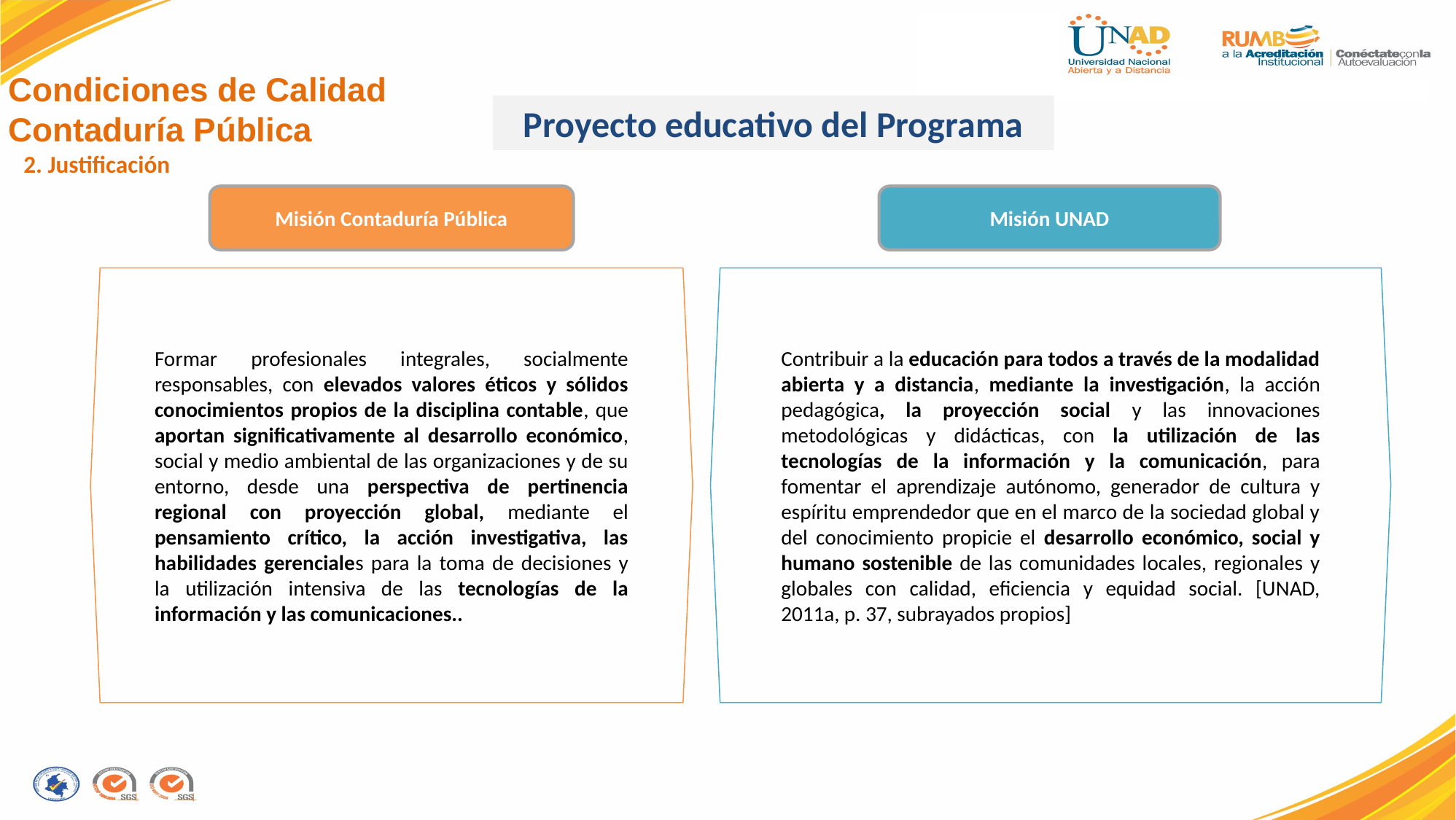

Condiciones de Calidad
Contaduría Pública
Proyecto educativo del Programa
2. Justificación
Misión Contaduría Pública
Misión UNAD

Contribuir a la educación para todos a través de la modalidad abierta y a distancia, mediante la investigación, la acción pedagógica, la proyección social y las innovaciones metodológicas y didácticas, con la utilización de las tecnologías de la información y la comunicación, para fomentar el aprendizaje autónomo, generador de cultura y espíritu emprendedor que en el marco de la sociedad global y del conocimiento propicie el desarrollo económico, social y humano sostenible de las comunidades locales, regionales y globales con calidad, eficiencia y equidad social. [UNAD, 2011a, p. 37, subrayados propios]
Formar profesionales integrales, socialmente responsables, con elevados valores éticos y sólidos conocimientos propios de la disciplina contable, que aportan significativamente al desarrollo económico, social y medio ambiental de las organizaciones y de su entorno, desde una perspectiva de pertinencia regional con proyección global, mediante el pensamiento crítico, la acción investigativa, las habilidades gerenciales para la toma de decisiones y la utilización intensiva de las tecnologías de la información y las comunicaciones..